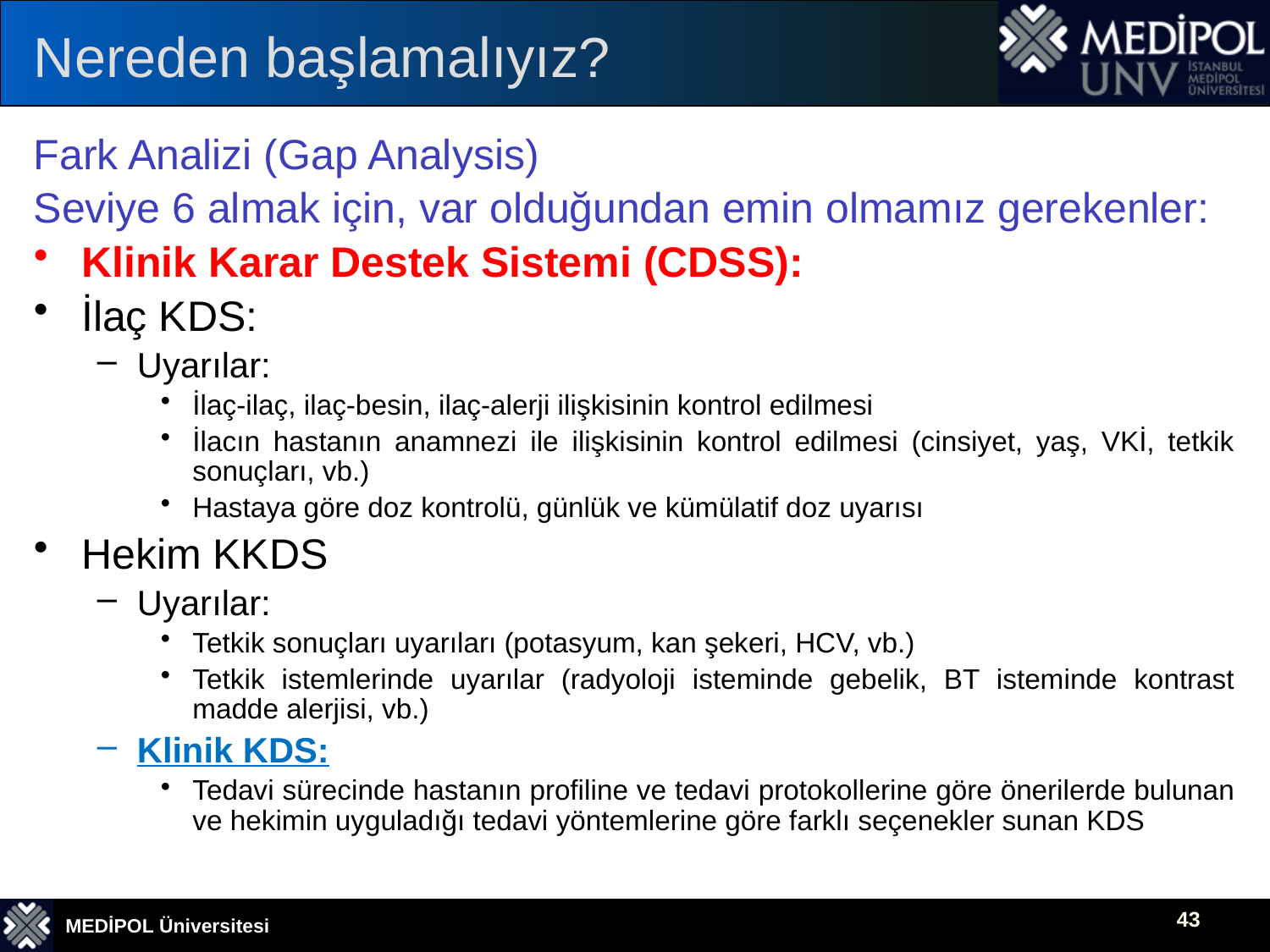

# Nereden başlamalıyız?
Fark Analizi (Gap Analysis)
Seviye 6 almak için, var olduğundan emin olmamız gerekenler:
Klinik Karar Destek Sistemi (CDSS):
İlaç KDS:
Uyarılar:
İlaç-ilaç, ilaç-besin, ilaç-alerji ilişkisinin kontrol edilmesi
İlacın hastanın anamnezi ile ilişkisinin kontrol edilmesi (cinsiyet, yaş, VKİ, tetkik sonuçları, vb.)
Hastaya göre doz kontrolü, günlük ve kümülatif doz uyarısı
Hekim KKDS
Uyarılar:
Tetkik sonuçları uyarıları (potasyum, kan şekeri, HCV, vb.)
Tetkik istemlerinde uyarılar (radyoloji isteminde gebelik, BT isteminde kontrast madde alerjisi, vb.)
Klinik KDS:
Tedavi sürecinde hastanın profiline ve tedavi protokollerine göre önerilerde bulunan ve hekimin uyguladığı tedavi yöntemlerine göre farklı seçenekler sunan KDS
43